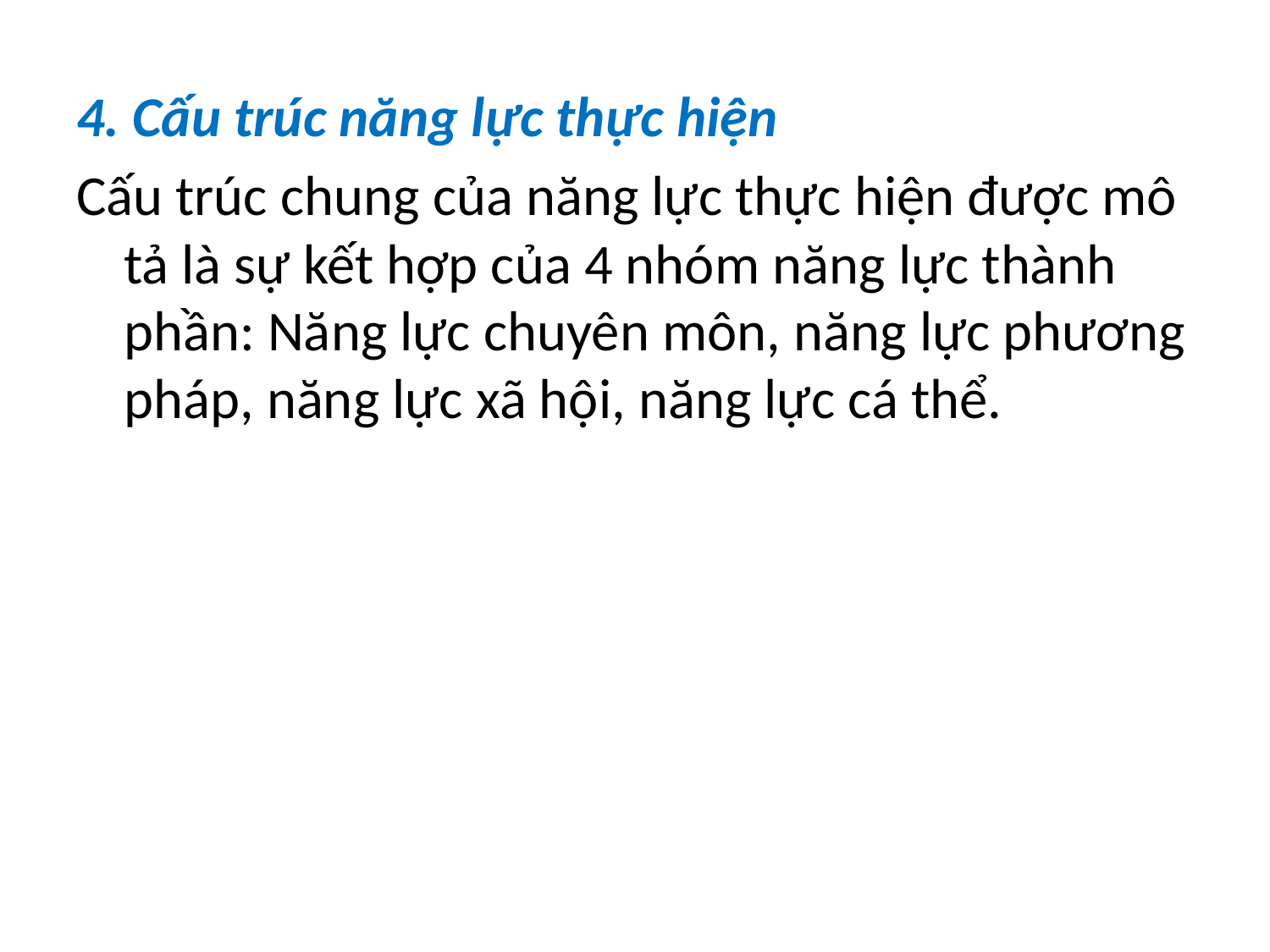

4. Cấu trúc năng lực thực hiện
Cấu trúc chung của năng lực thực hiện được mô tả là sự kết hợp của 4 nhóm năng lực thành phần: Năng lực chuyên môn, năng lực phương pháp, năng lực xã hội, năng lực cá thể.